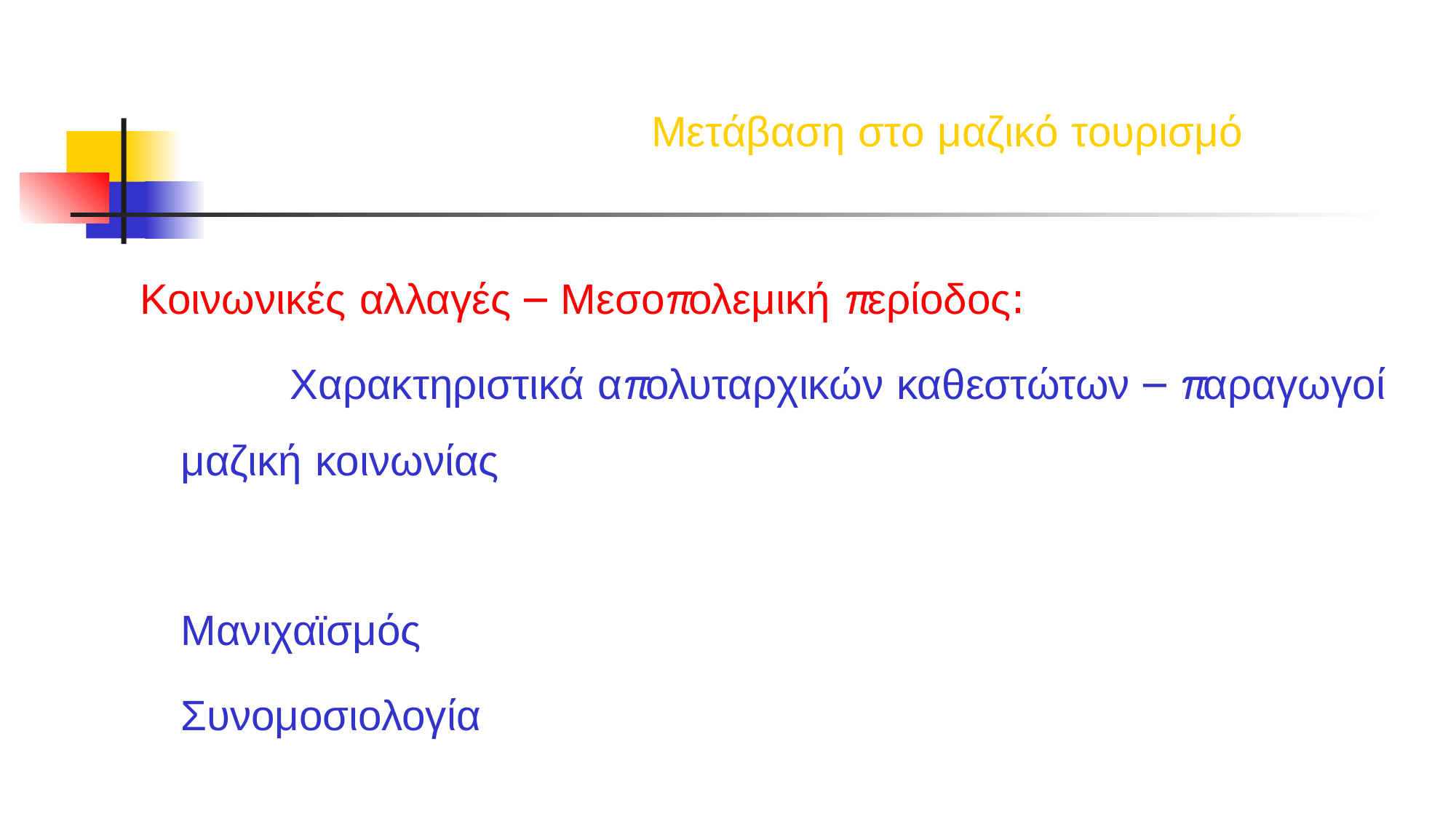

Μετάβαση στο μαζικό τουρισμό
Κοινωνικές αλλαγές – Μεσοπολεμική περίοδος:
		Χαρακτηριστικά απολυταρχικών καθεστώτων – παραγωγοί μαζική κοινωνίας

	Μανιχαϊσμός
	Συνομοσιολογία